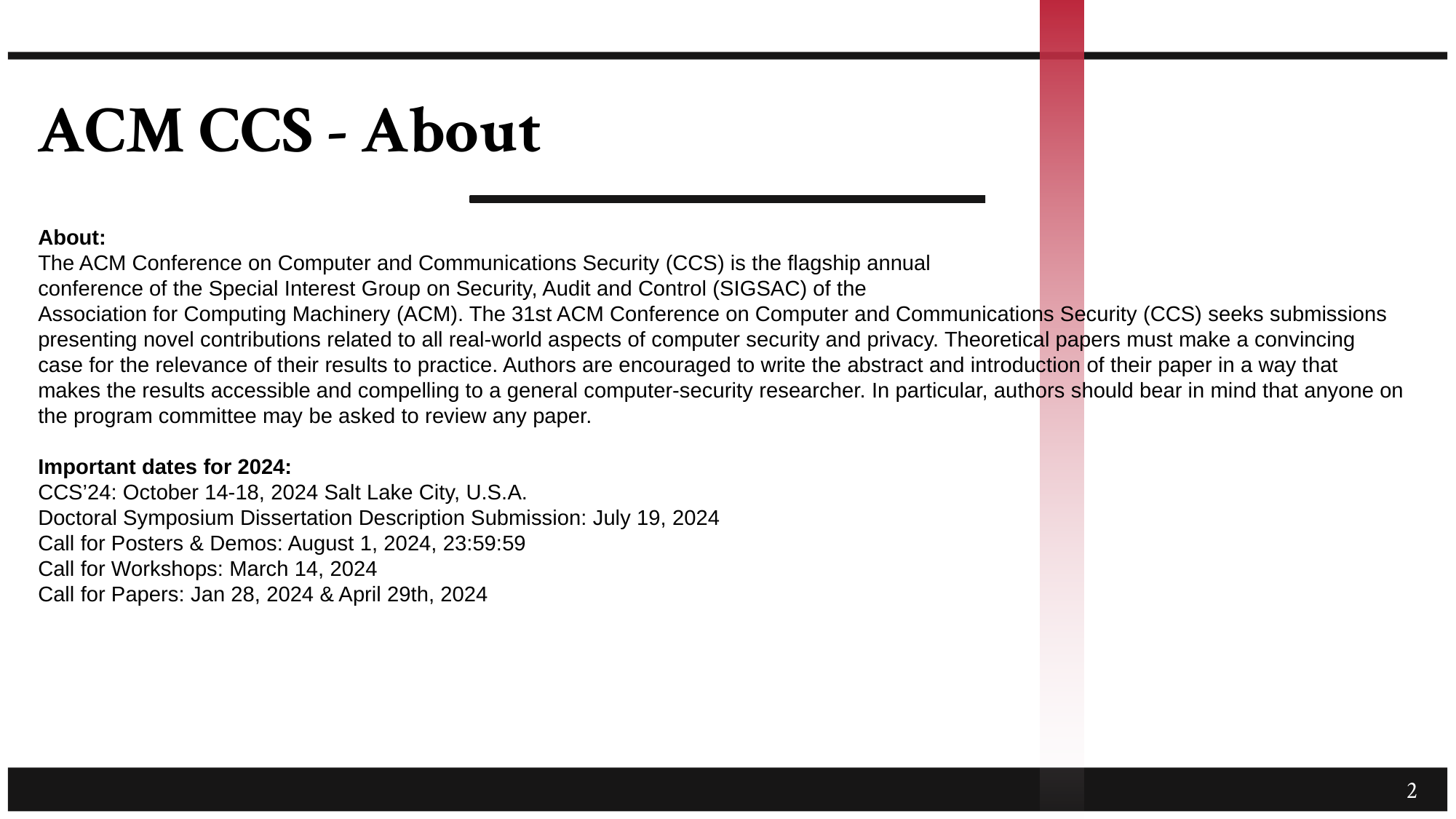

# ACM CCS - About
About:
The ACM Conference on Computer and Communications Security (CCS) is the flagship annual
conference of the Special Interest Group on Security, Audit and Control (SIGSAC) of the
Association for Computing Machinery (ACM). The 31st ACM Conference on Computer and Communications Security (CCS) seeks submissions presenting novel contributions related to all real-world aspects of computer security and privacy. Theoretical papers must make a convincing case for the relevance of their results to practice. Authors are encouraged to write the abstract and introduction of their paper in a way that makes the results accessible and compelling to a general computer-security researcher. In particular, authors should bear in mind that anyone on the program committee may be asked to review any paper.

Important dates for 2024:
CCS’24: October 14-18, 2024 Salt Lake City, U.S.A.
Doctoral Symposium Dissertation Description Submission: July 19, 2024
Call for Posters & Demos: August 1, 2024, 23:59:59
Call for Workshops: March 14, 2024
Call for Papers: Jan 28, 2024 & April 29th, 2024
2